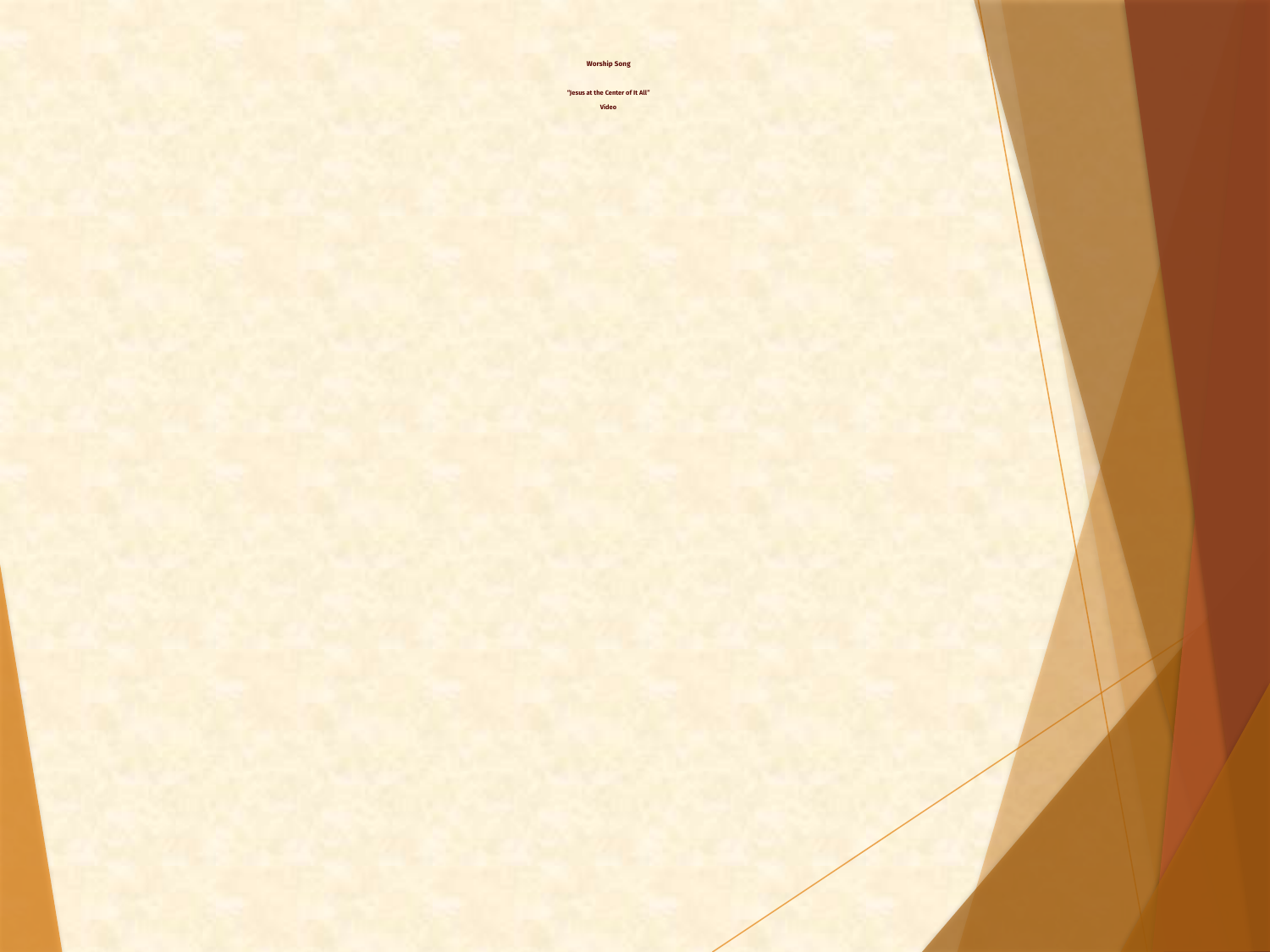

# Worship Song “Jesus at the Center of It All” Video